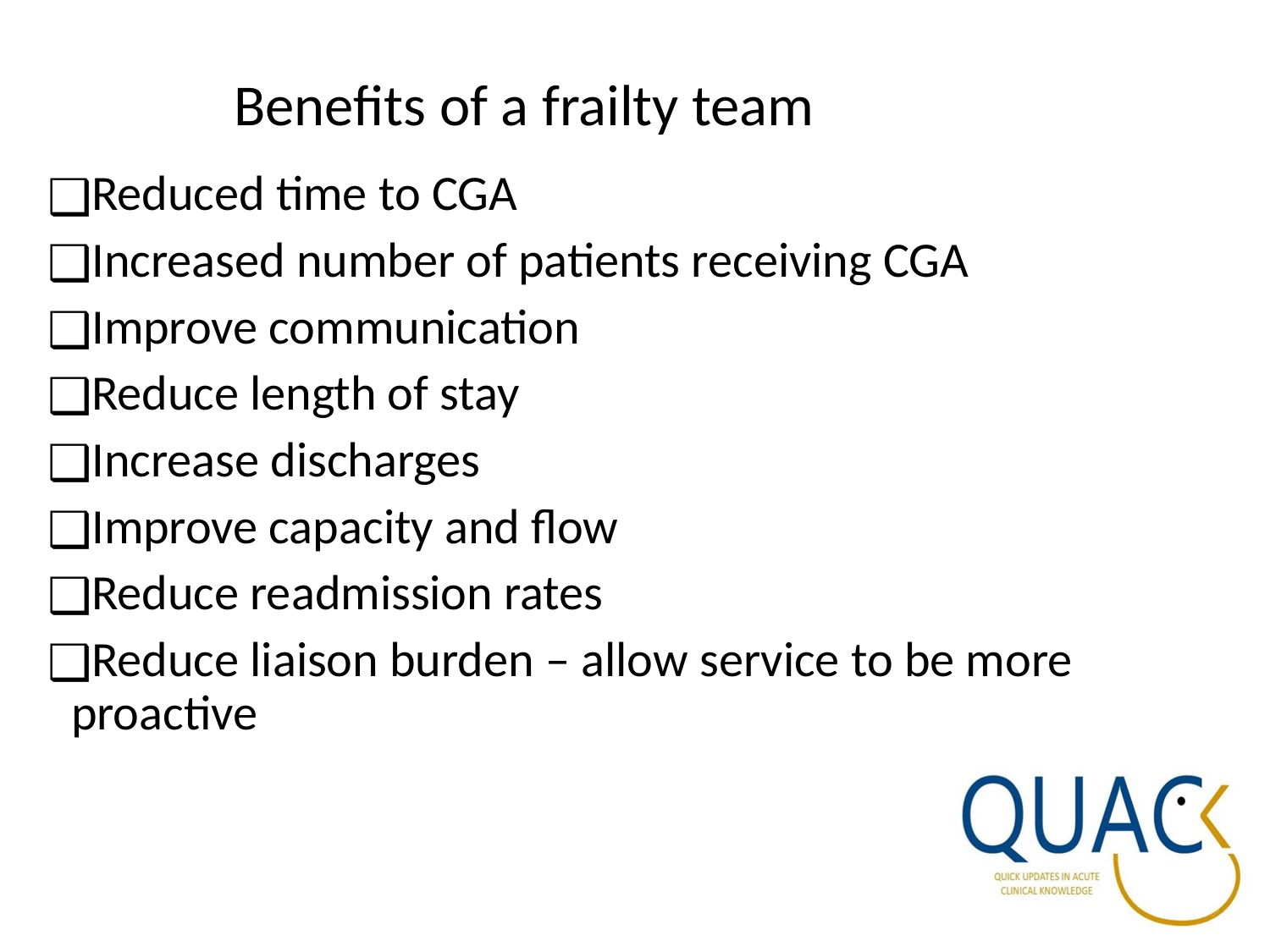

# Benefits of a frailty team
Reduced time to CGA
Increased number of patients receiving CGA
Improve communication
Reduce length of stay
Increase discharges
Improve capacity and flow
Reduce readmission rates
Reduce liaison burden – allow service to be more proactive